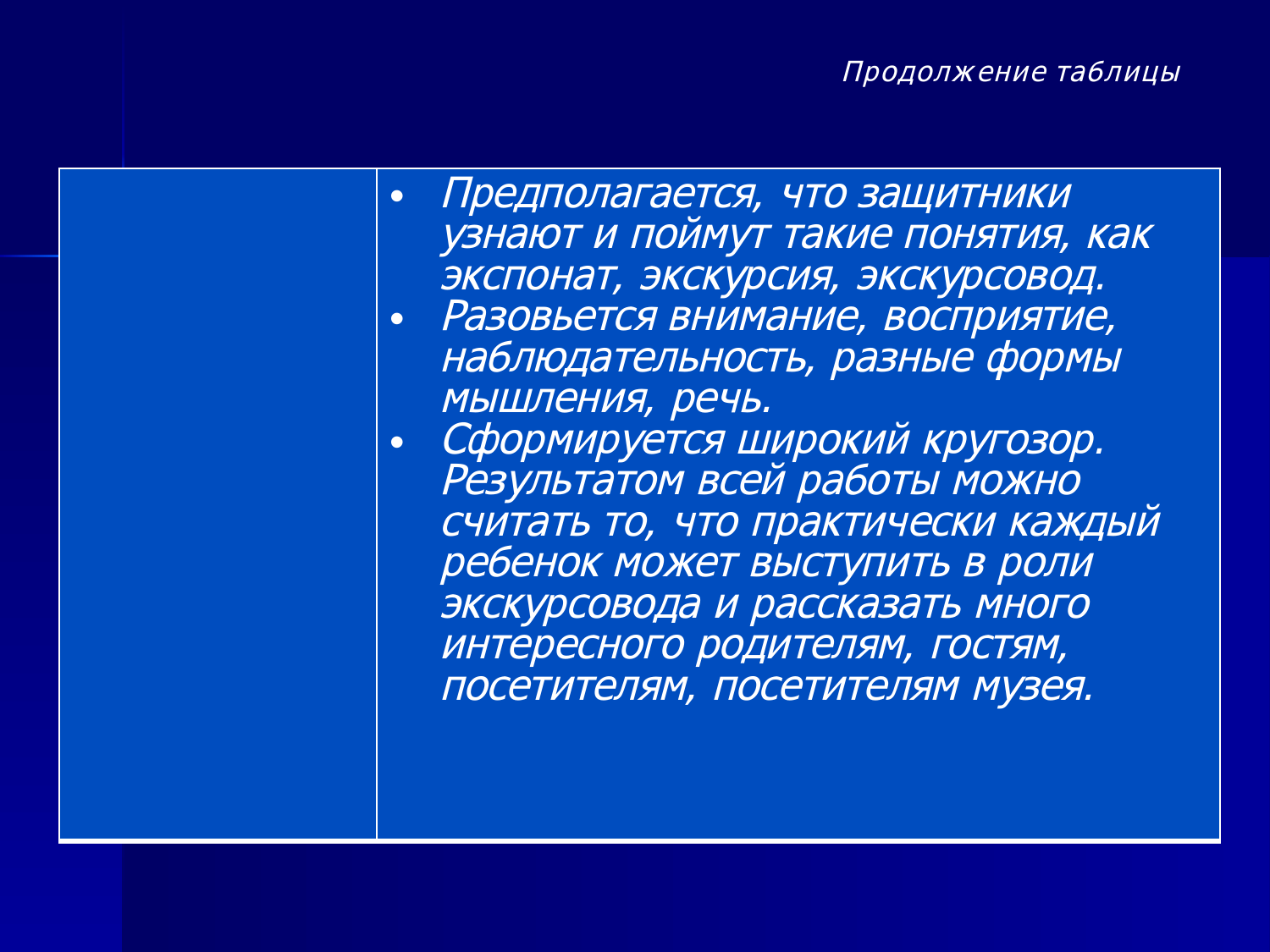

# Продолжение таблицы
|  | Предполагается, что защитники узнают и поймут такие понятия, как экспонат, экскурсия, экскурсовод. Разовьется внимание, восприятие, наблюдательность, разные формы мышления, речь. Сформируется широкий кругозор. Результатом всей работы можно считать то, что практически каждый ребенок может выступить в роли экскурсовода и рассказать много интересного родителям, гостям, посетителям, посетителям музея. |
| --- | --- |